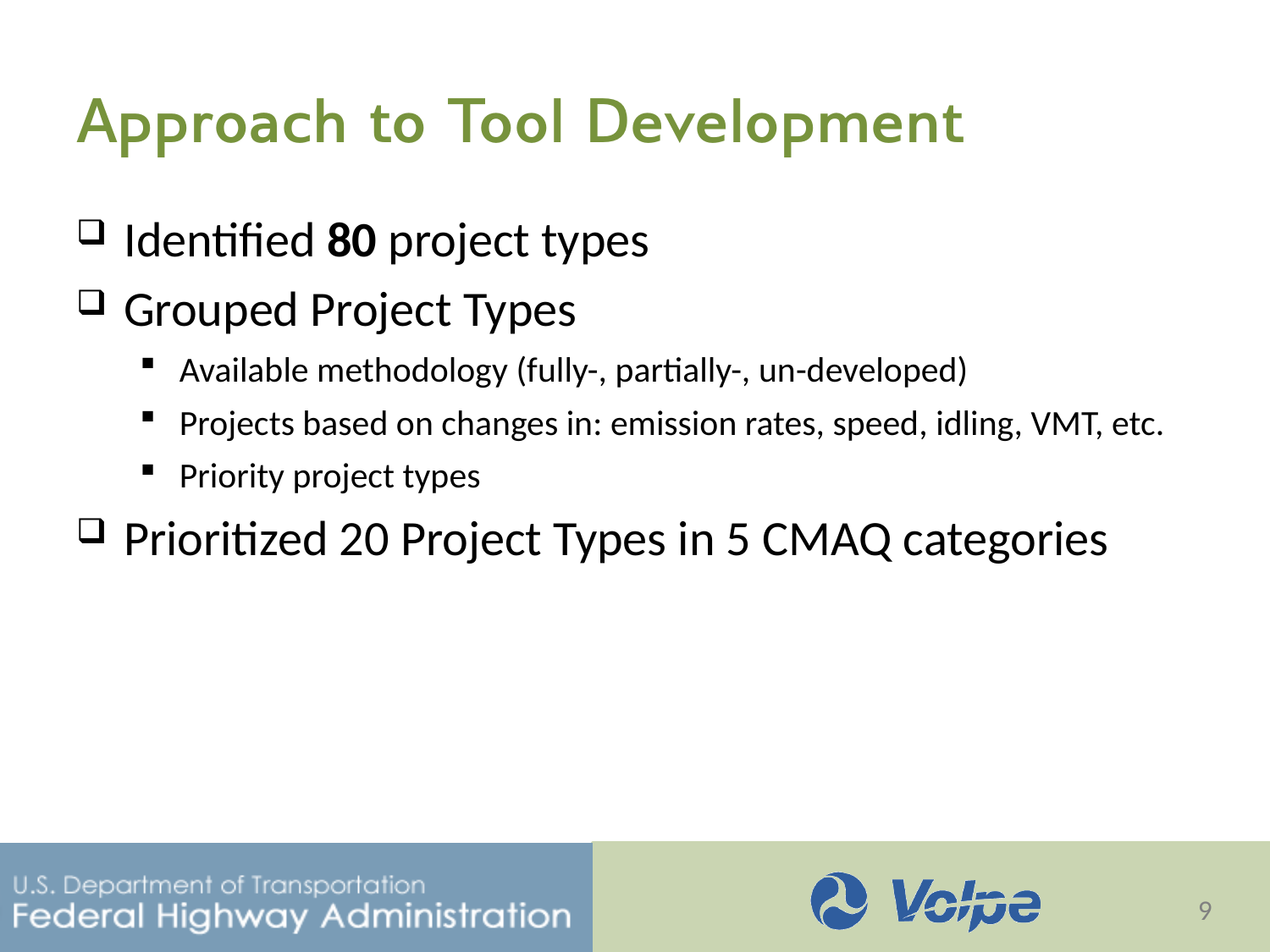

# Approach to Tool Development
Identified 80 project types
Grouped Project Types
Available methodology (fully-, partially-, un-developed)
Projects based on changes in: emission rates, speed, idling, VMT, etc.
Priority project types
Prioritized 20 Project Types in 5 CMAQ categories